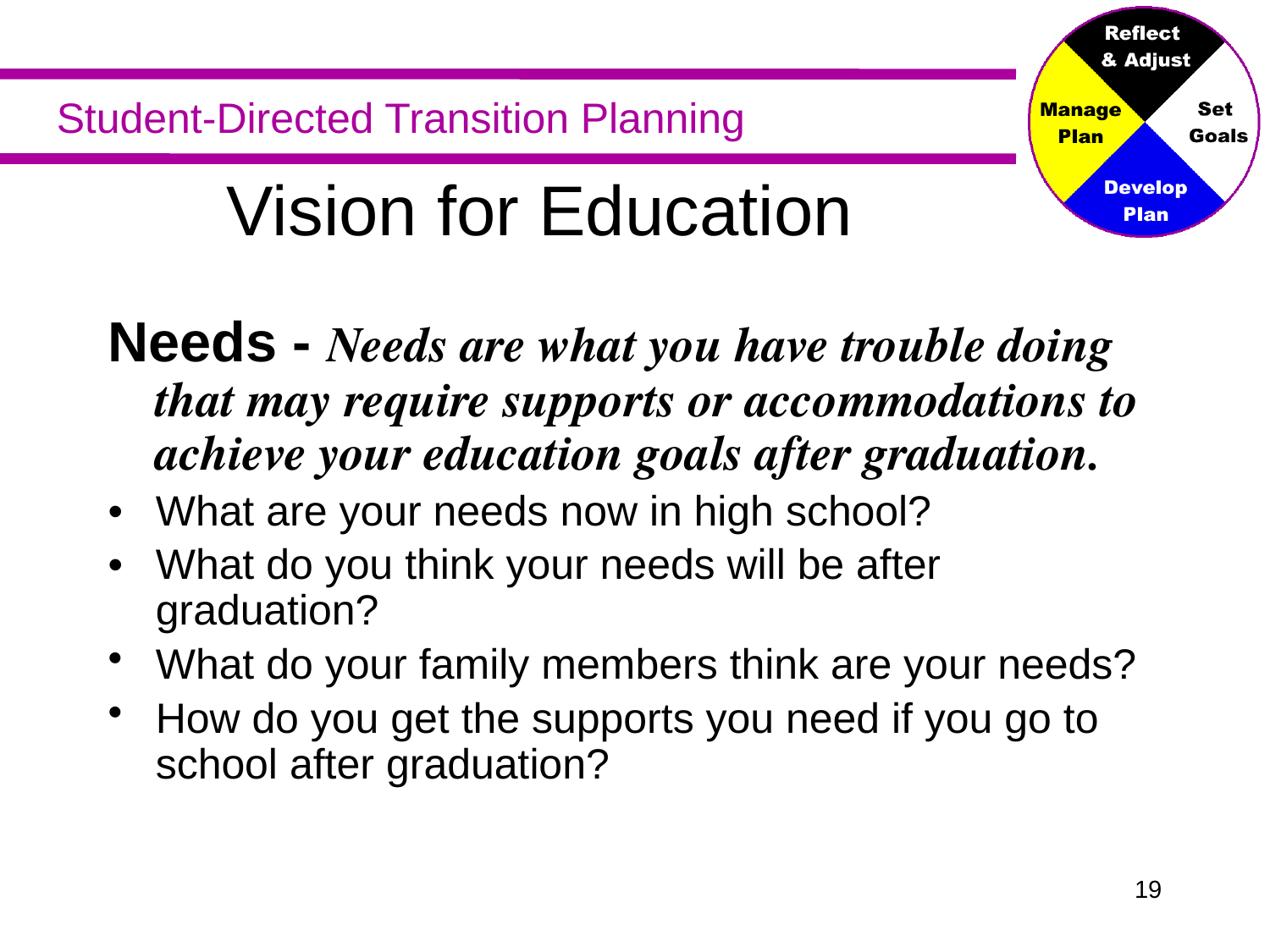

# Vision for Education
Needs - Needs are what you have trouble doing that may require supports or accommodations to achieve your education goals after graduation.
•	What are your needs now in high school?
•	What do you think your needs will be after graduation?
What do your family members think are your needs?
How do you get the supports you need if you go to school after graduation?

19